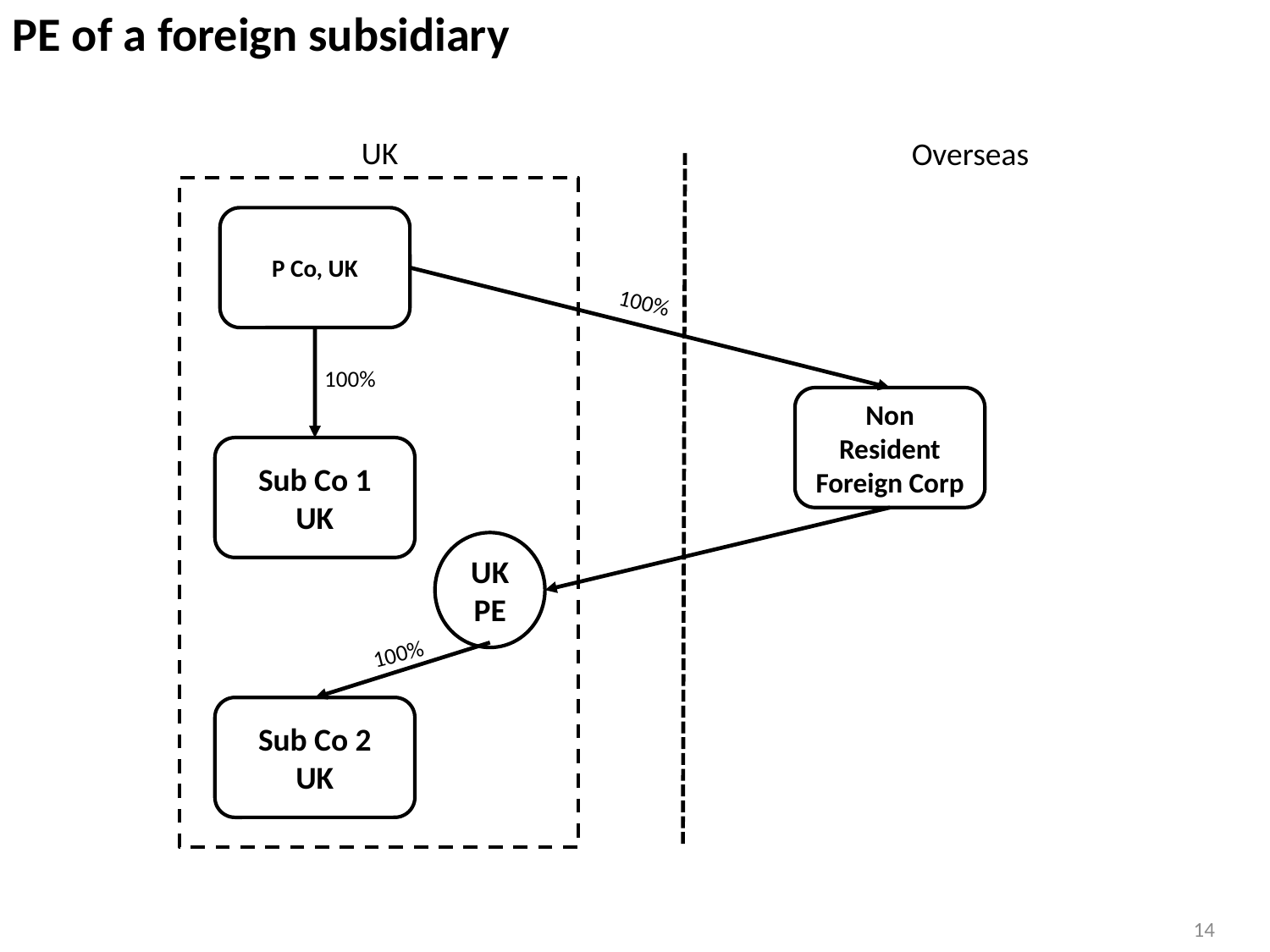

PE of a foreign subsidiary
UK
Overseas

P Co, UK
100%
100%
Non Resident Foreign Corp
Sub Co 1
UK
UK PE
100%
Sub Co 2
UK